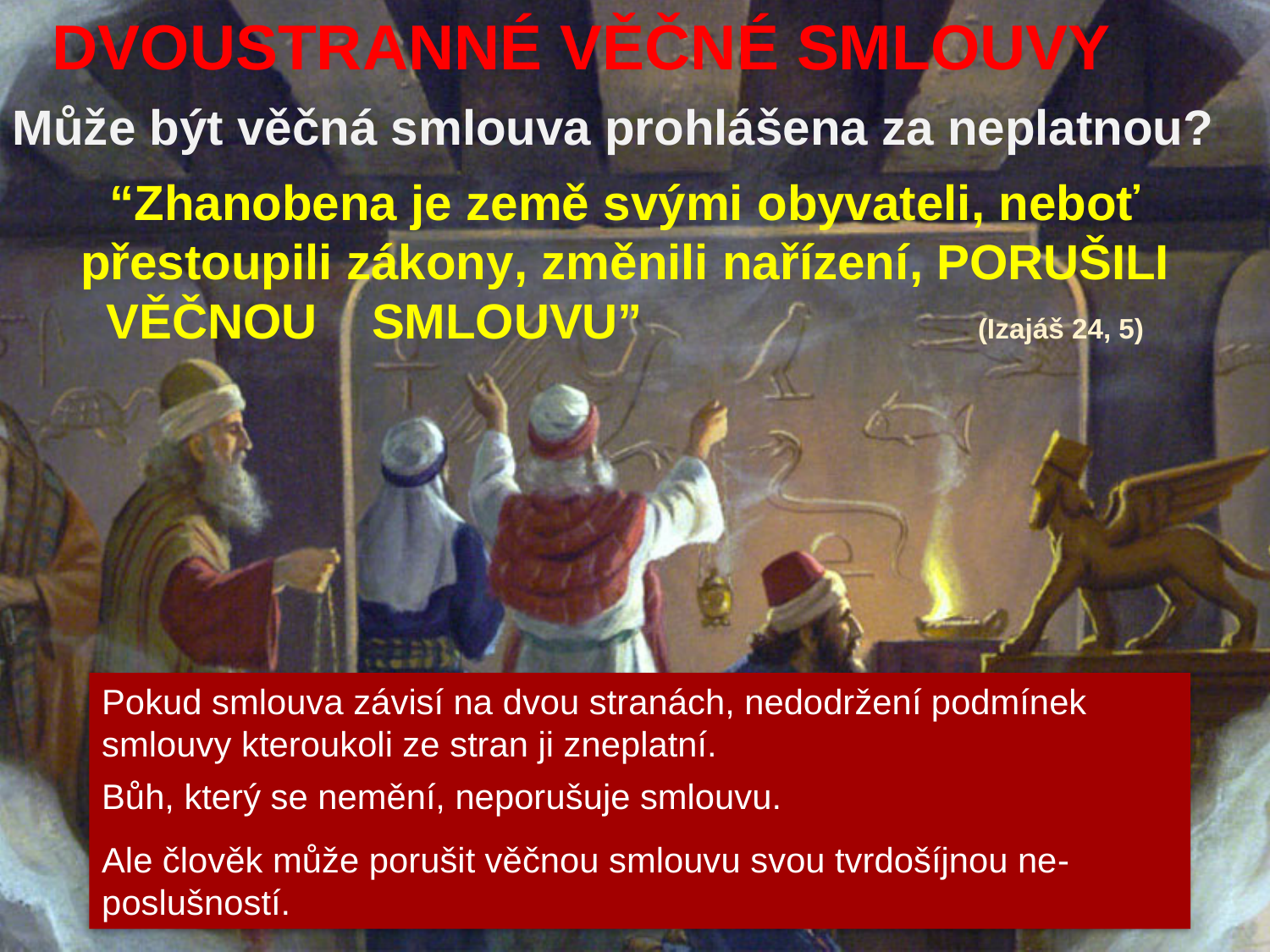

DVOUSTRANNÉ VĚČNÉ SMLOUVY

Může být věčná smlouva prohlášena za neplatnou?

“Zhanobena je země svými obyvateli, neboť přestoupili zákony, změnili nařízení, PORUŠILI VĚČNOU    SMLOUVU” 	 	              (Izajáš 24, 5)
Pokud smlouva závisí na dvou stranách, nedodržení podmínek smlouvy kteroukoli ze stran ji zneplatní.
Bůh, který se nemění, neporušuje smlouvu.
Ale člověk může porušit věčnou smlouvu svou tvrdošíjnou ne-poslušností.